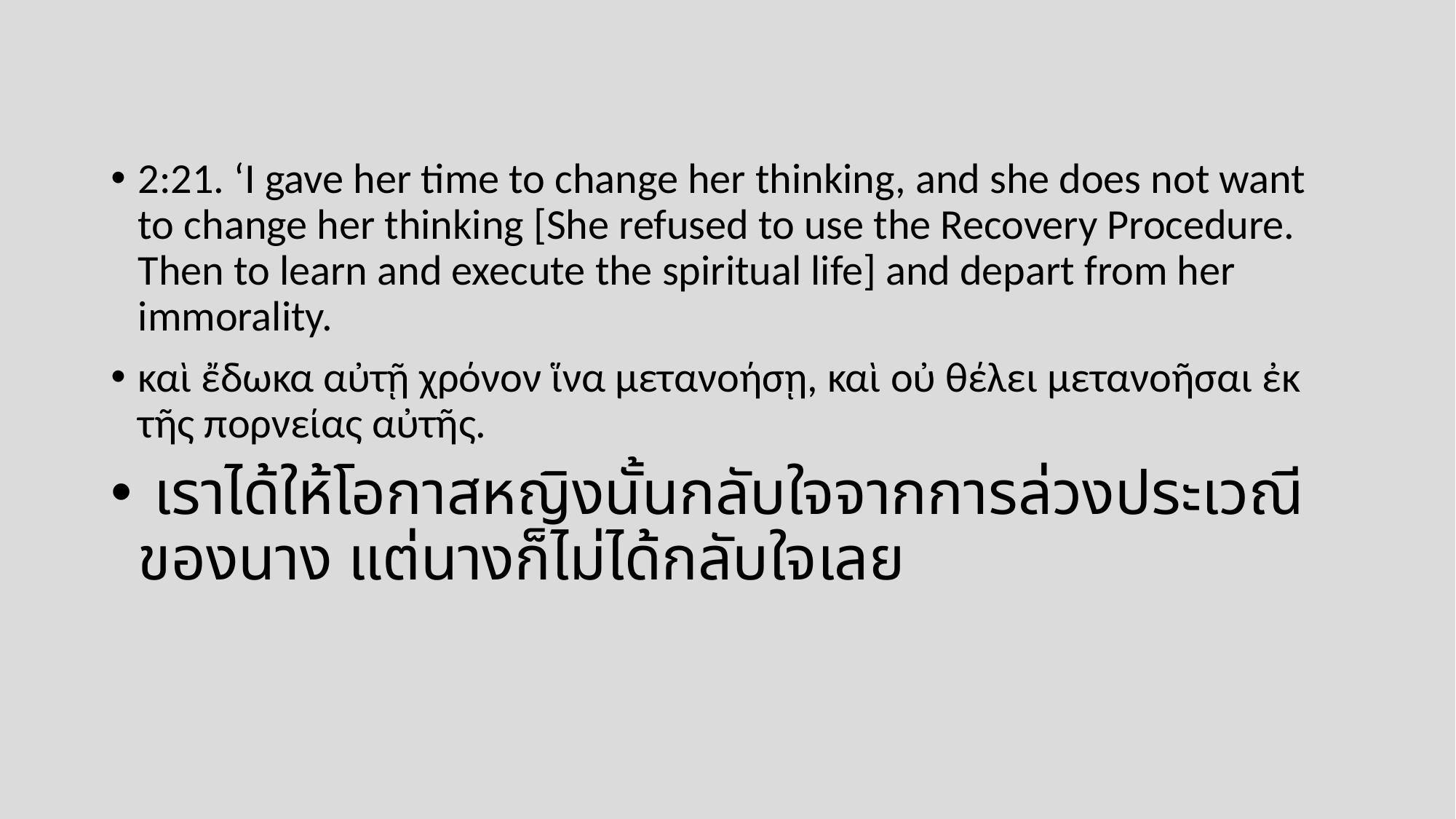

2:21. ‘I gave her time to change her thinking, and she does not want to change her thinking [She refused to use the Recovery Procedure. Then to learn and execute the spiritual life] and depart from her immorality.
καὶ ἔδωκα αὐτῇ χρόνον ἵνα µετανοήσῃ, καὶ οὐ θέλει µετανοῆσαι ἐκ τῆς πορνείας αὐτῆς.
 เราได้ให้โอกาสหญิงนั้นกลับใจจากการล่วงประเวณีของนาง แต่นางก็ไม่ได้กลับใจเลย